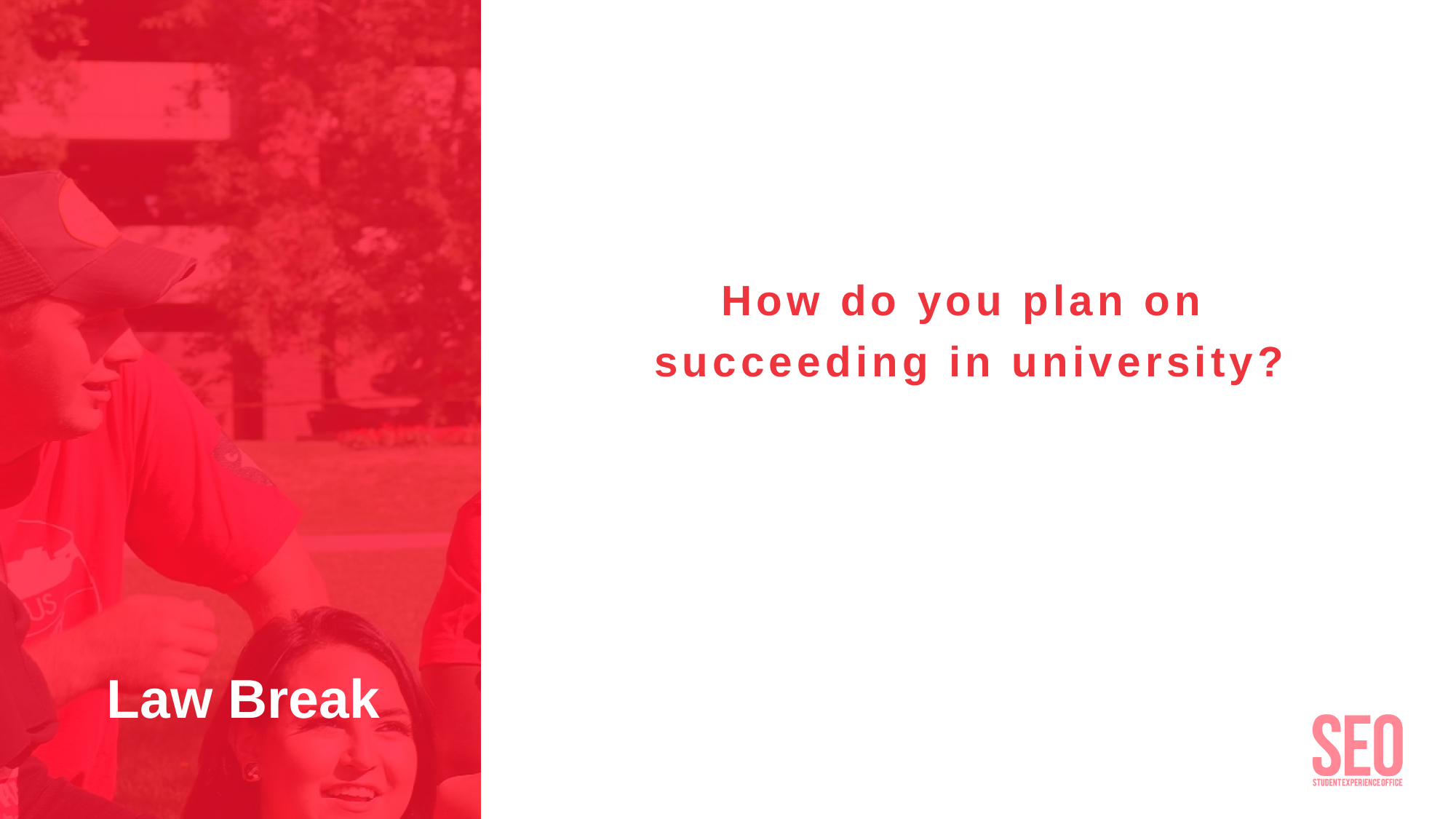

How do you plan on
succeeding in university?

# Law Break